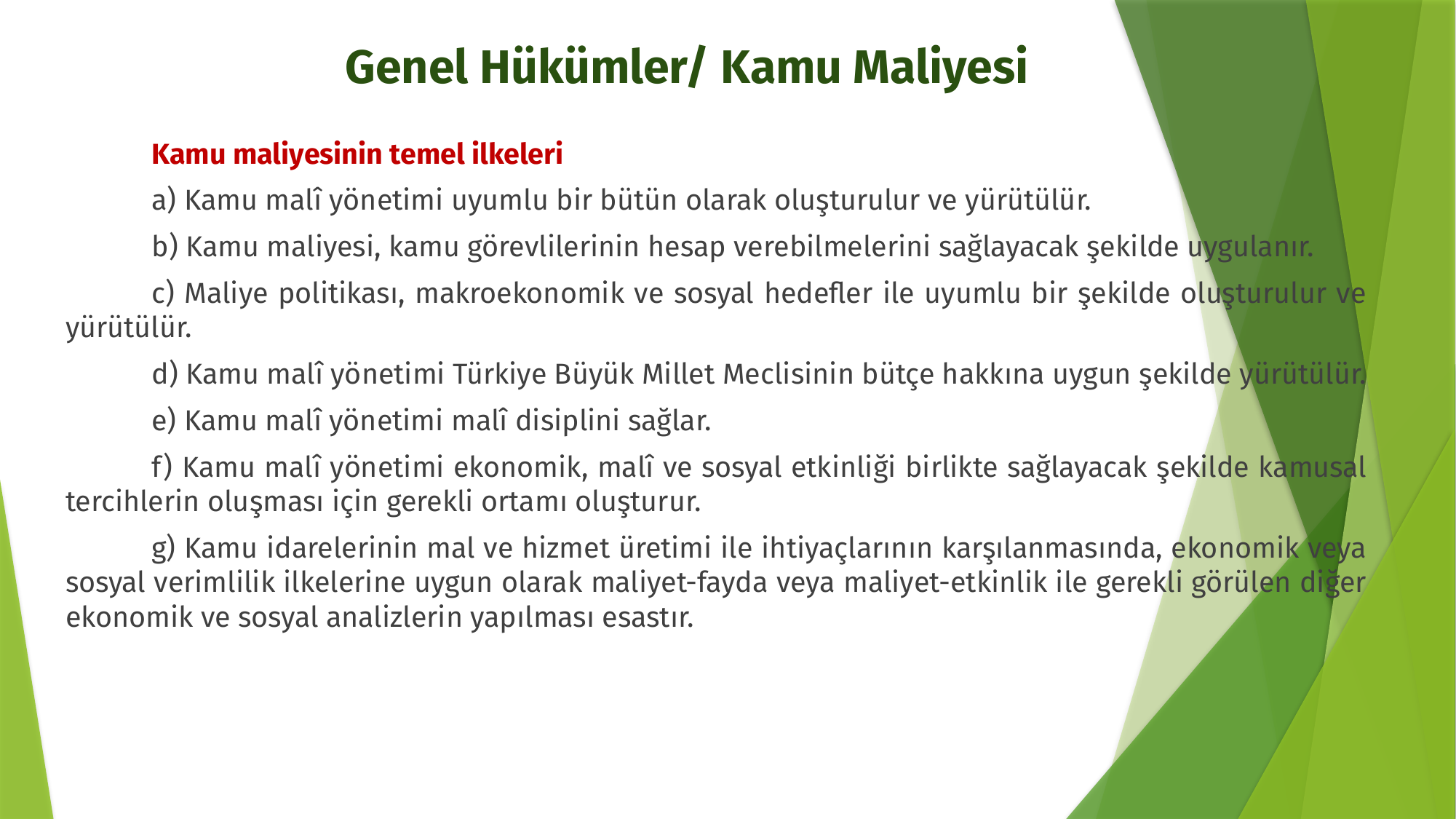

# Genel Hükümler/ Kamu Maliyesi
	Kamu maliyesinin temel ilkeleri
	a) Kamu malî yönetimi uyumlu bir bütün olarak oluşturulur ve yürütülür.
	b) Kamu maliyesi, kamu görevlilerinin hesap verebilmelerini sağlayacak şekilde uygulanır.
	c) Maliye politikası, makroekonomik ve sosyal hedefler ile uyumlu bir şekilde oluşturulur ve yürütülür.
	d) Kamu malî yönetimi Türkiye Büyük Millet Meclisinin bütçe hakkına uygun şekilde yürütülür.
	e) Kamu malî yönetimi malî disiplini sağlar.
	f) Kamu malî yönetimi ekonomik, malî ve sosyal etkinliği birlikte sağlayacak şekilde kamusal tercihlerin oluşması için gerekli ortamı oluşturur.
	g) Kamu idarelerinin mal ve hizmet üretimi ile ihtiyaçlarının karşılanmasında, ekonomik veya sosyal verimlilik ilkelerine uygun olarak maliyet-fayda veya maliyet-etkinlik ile gerekli görülen diğer ekonomik ve sosyal analizlerin yapılması esastır.